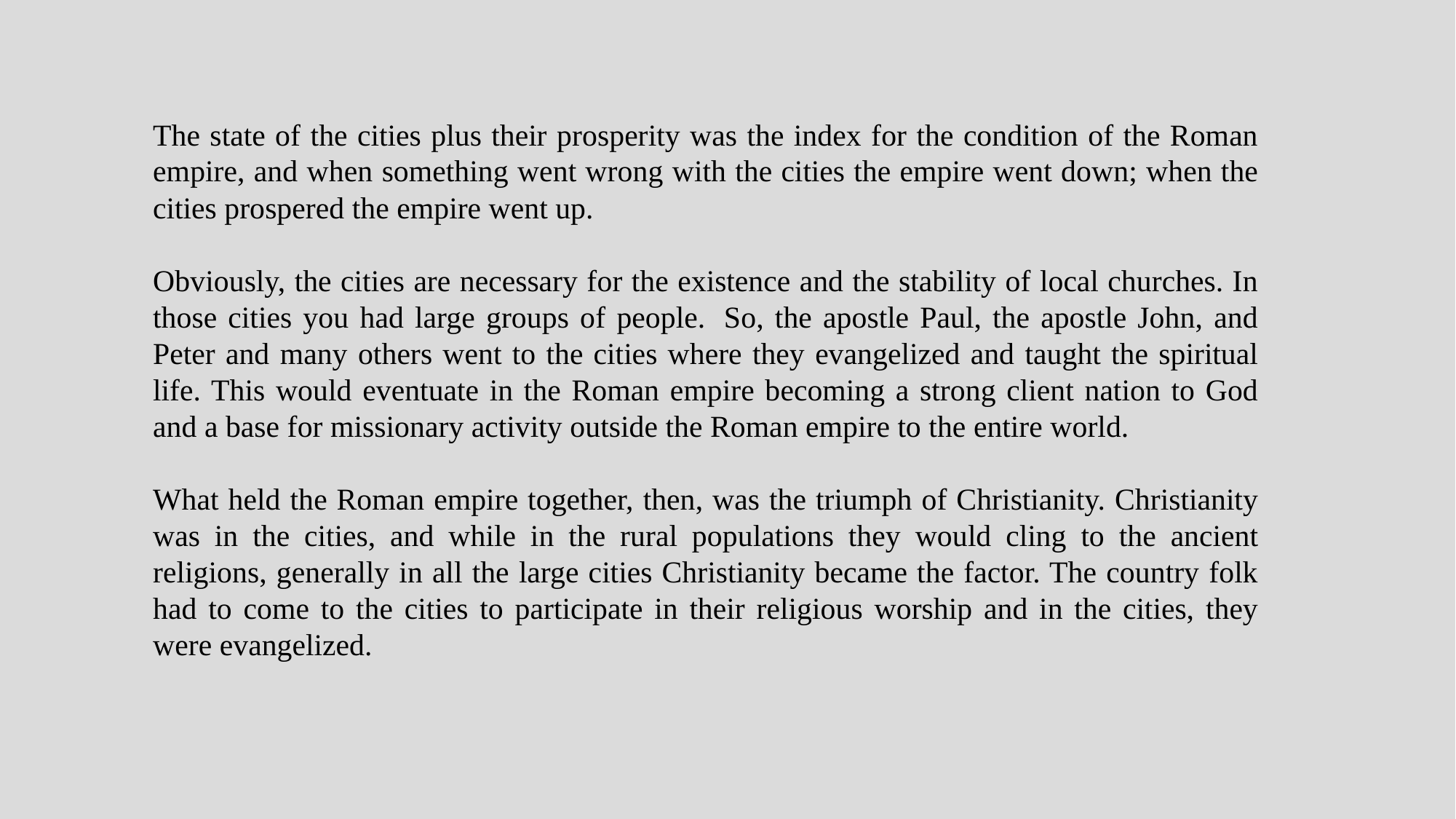

The state of the cities plus their prosperity was the index for the condition of the Roman empire, and when something went wrong with the cities the empire went down; when the cities prospered the empire went up.

Obviously, the cities are necessary for the existence and the stability of local churches. In those cities you had large groups of people.  So, the apostle Paul, the apostle John, and Peter and many others went to the cities where they evangelized and taught the spiritual life. This would eventuate in the Roman empire becoming a strong client nation to God and a base for missionary activity outside the Roman empire to the entire world.

What held the Roman empire together, then, was the triumph of Christianity. Christianity was in the cities, and while in the rural populations they would cling to the ancient religions, generally in all the large cities Christianity became the factor. The country folk had to come to the cities to participate in their religious worship and in the cities, they were evangelized.